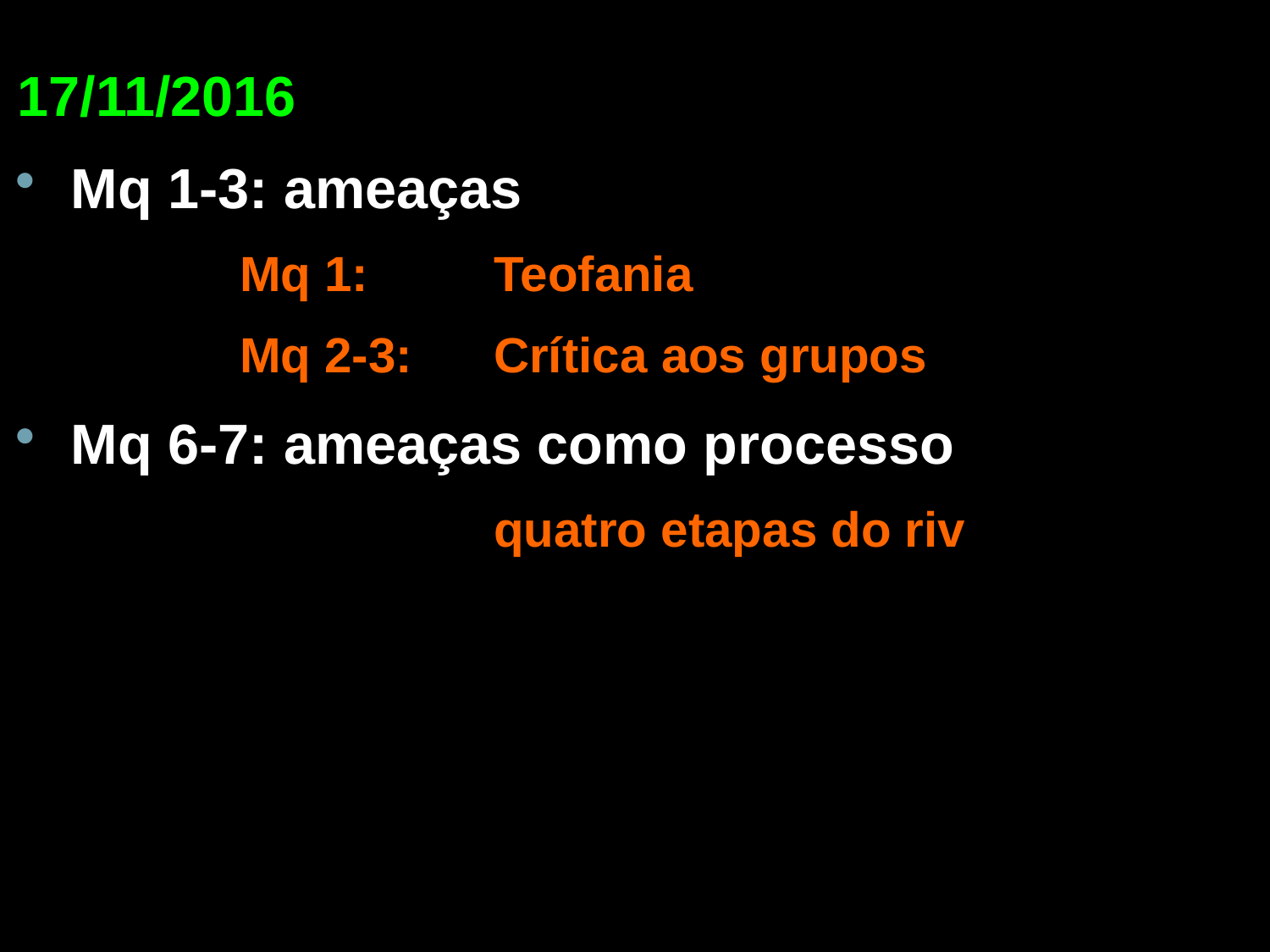

17/11/2016
Mq 1-3: ameaças
		Mq 1: 	Teofania
		Mq 2-3: 	Crítica aos grupos
Mq 6-7: ameaças como processo
				quatro etapas do riv